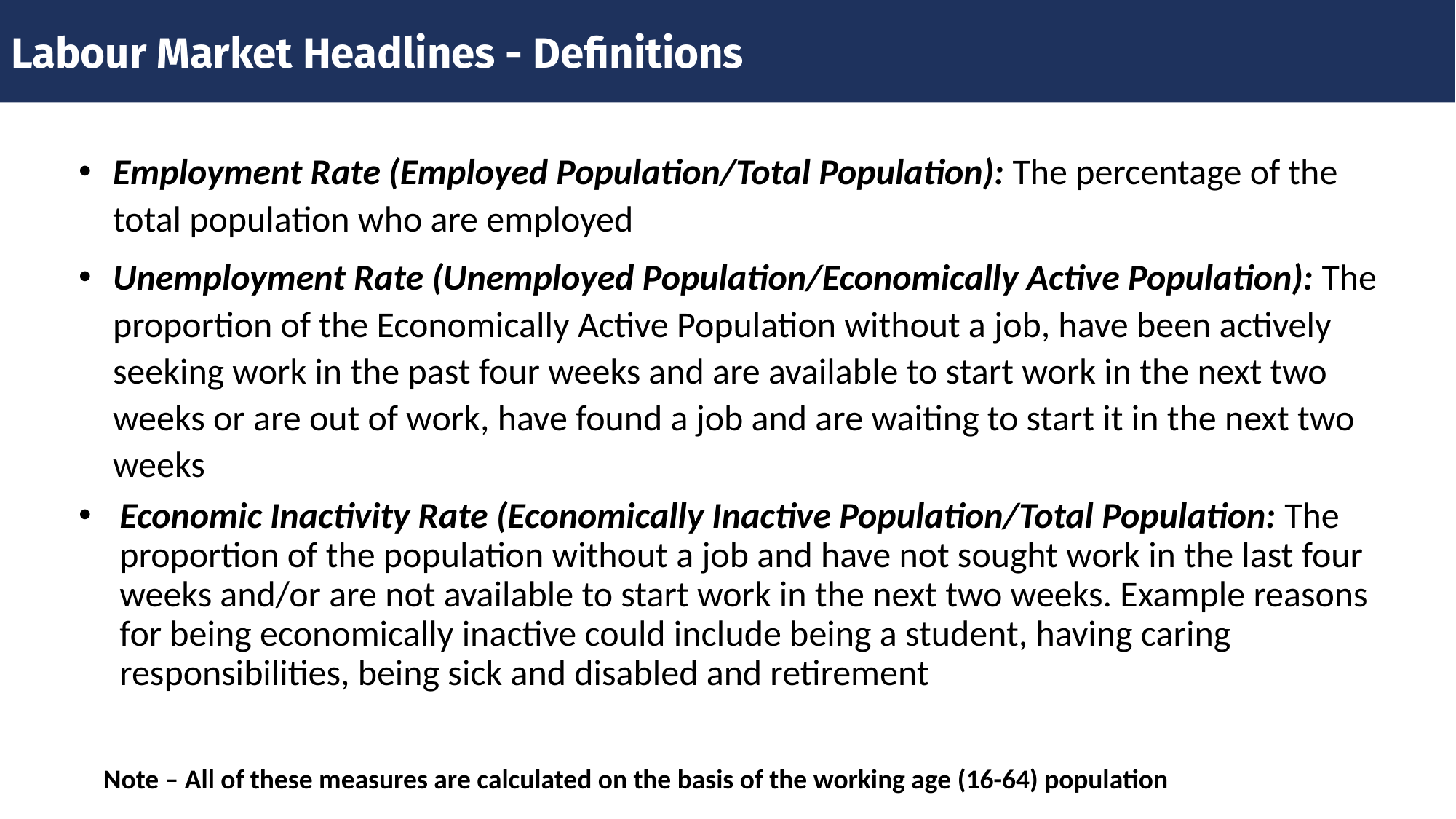

Labour Market Headlines - Definitions
Employment Rate (Employed Population/Total Population): The percentage of the total population who are employed
Unemployment Rate (Unemployed Population/Economically Active Population): The proportion of the Economically Active Population without a job, have been actively seeking work in the past four weeks and are available to start work in the next two weeks or are out of work, have found a job and are waiting to start it in the next two weeks
Economic Inactivity Rate (Economically Inactive Population/Total Population: The proportion of the population without a job and have not sought work in the last four weeks and/or are not available to start work in the next two weeks. Example reasons for being economically inactive could include being a student, having caring responsibilities, being sick and disabled and retirement

Note – All of these measures are calculated on the basis of the working age (16-64) population